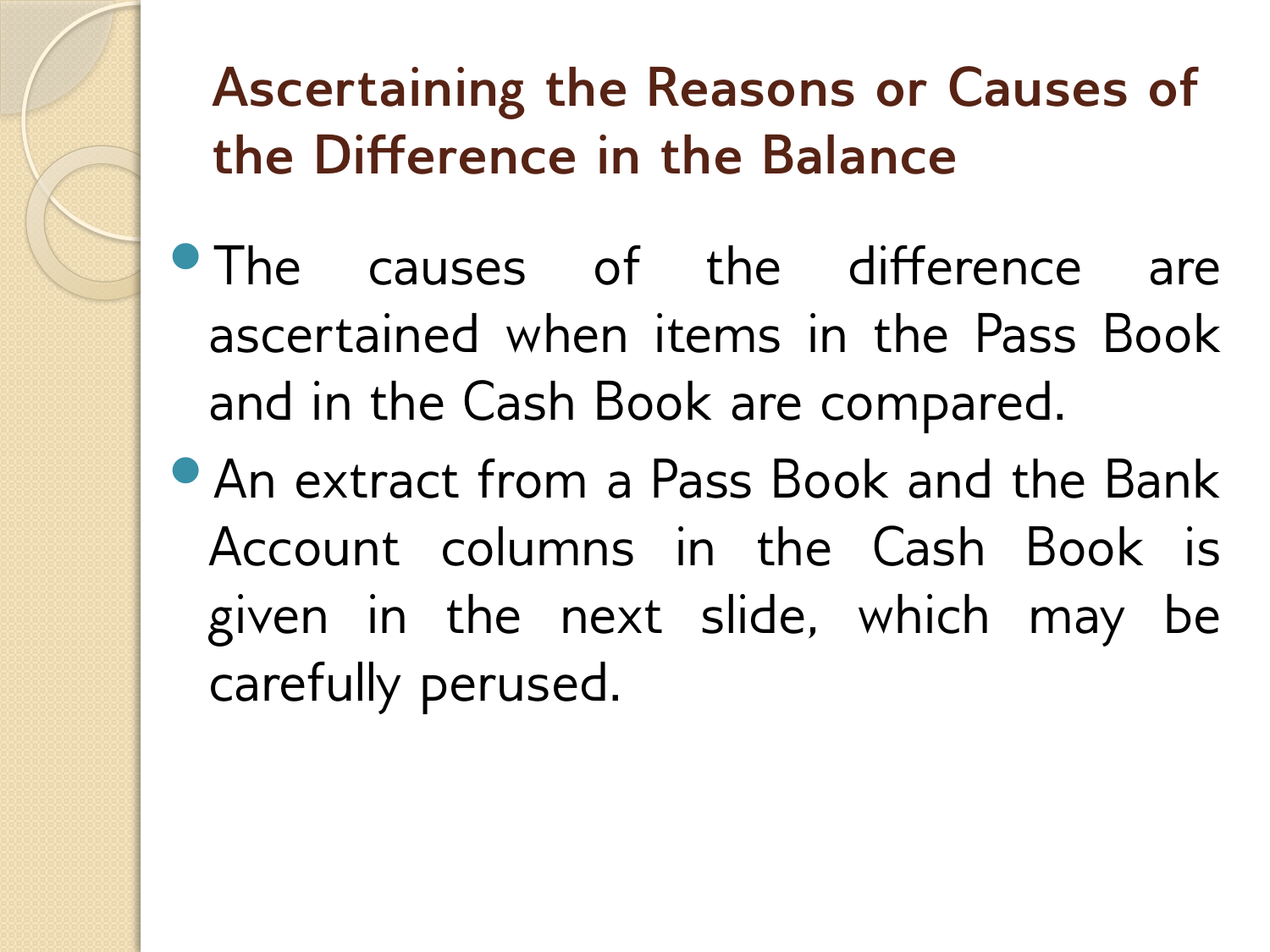

# Ascertaining the Reasons or Causes of the Difference in the Balance
The causes of the difference are ascertained when items in the Pass Book and in the Cash Book are compared.
An extract from a Pass Book and the Bank Account columns in the Cash Book is given in the next slide, which may be carefully perused.